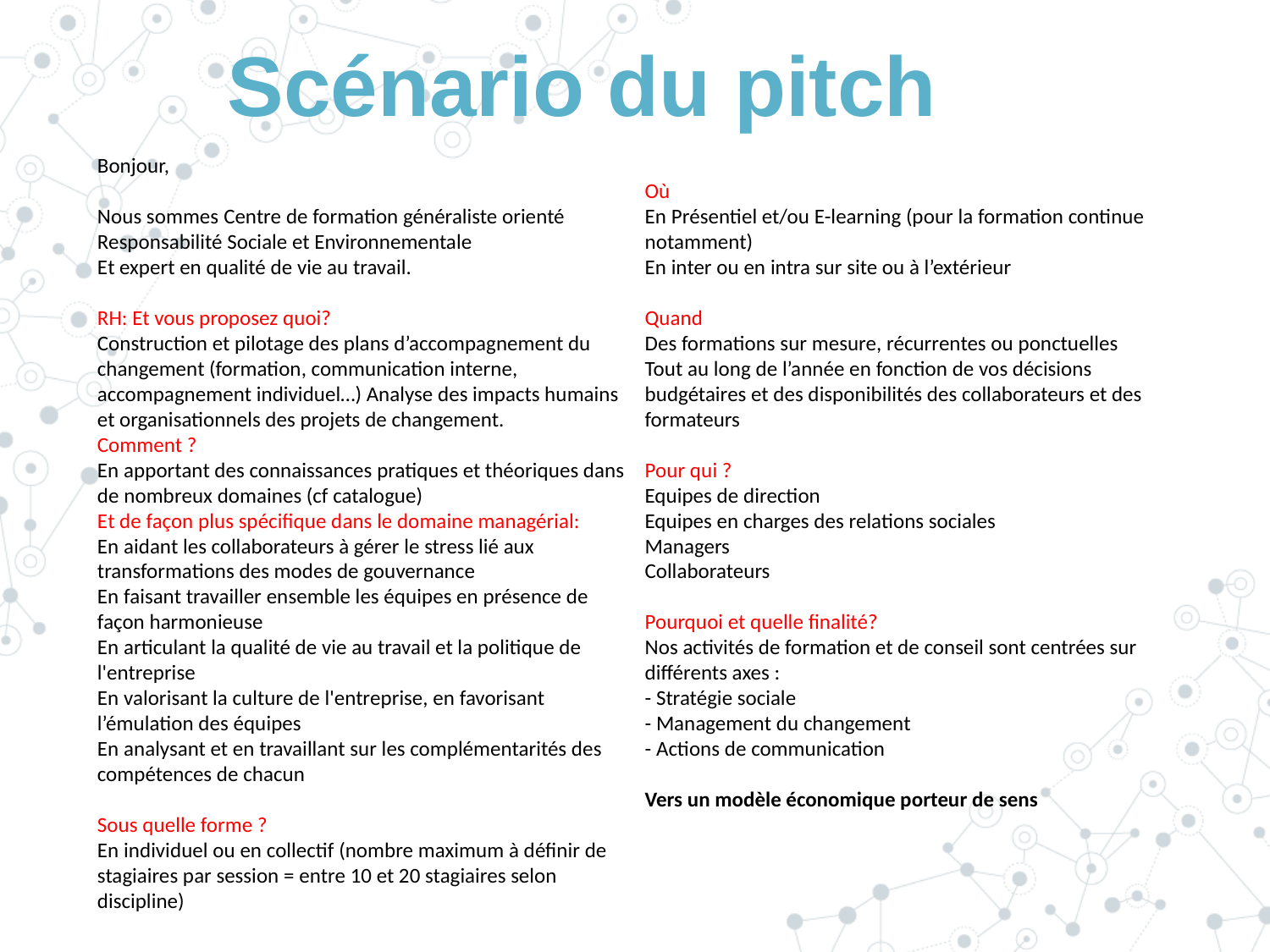

# Scénario du pitch
Bonjour,

Nous sommes Centre de formation généraliste orienté Responsabilité Sociale et Environnementale
Et expert en qualité de vie au travail.

RH: Et vous proposez quoi?
Construction et pilotage des plans d’accompagnement du changement (formation, communication interne, accompagnement individuel…) Analyse des impacts humains
et organisationnels des projets de changement.
Comment ?
En apportant des connaissances pratiques et théoriques dans de nombreux domaines (cf catalogue)
Et de façon plus spécifique dans le domaine managérial:
En aidant les collaborateurs à gérer le stress lié aux transformations des modes de gouvernance
En faisant travailler ensemble les équipes en présence de
façon harmonieuse
En articulant la qualité de vie au travail et la politique de l'entreprise
En valorisant la culture de l'entreprise, en favorisant l’émulation des équipes
En analysant et en travaillant sur les complémentarités des compétences de chacun

Sous quelle forme ?
En individuel ou en collectif (nombre maximum à définir de stagiaires par session = entre 10 et 20 stagiaires selon discipline)

Où
En Présentiel et/ou E-learning (pour la formation continue notamment)
En inter ou en intra sur site ou à l’extérieur

Quand
Des formations sur mesure, récurrentes ou ponctuelles
Tout au long de l’année en fonction de vos décisions budgétaires et des disponibilités des collaborateurs et des formateurs

Pour qui ?
Equipes de direction
Equipes en charges des relations sociales
Managers
Collaborateurs

Pourquoi et quelle finalité?
Nos activités de formation et de conseil sont centrées sur différents axes :
- Stratégie sociale
- Management du changement
- Actions de communication

Vers un modèle économique porteur de sens